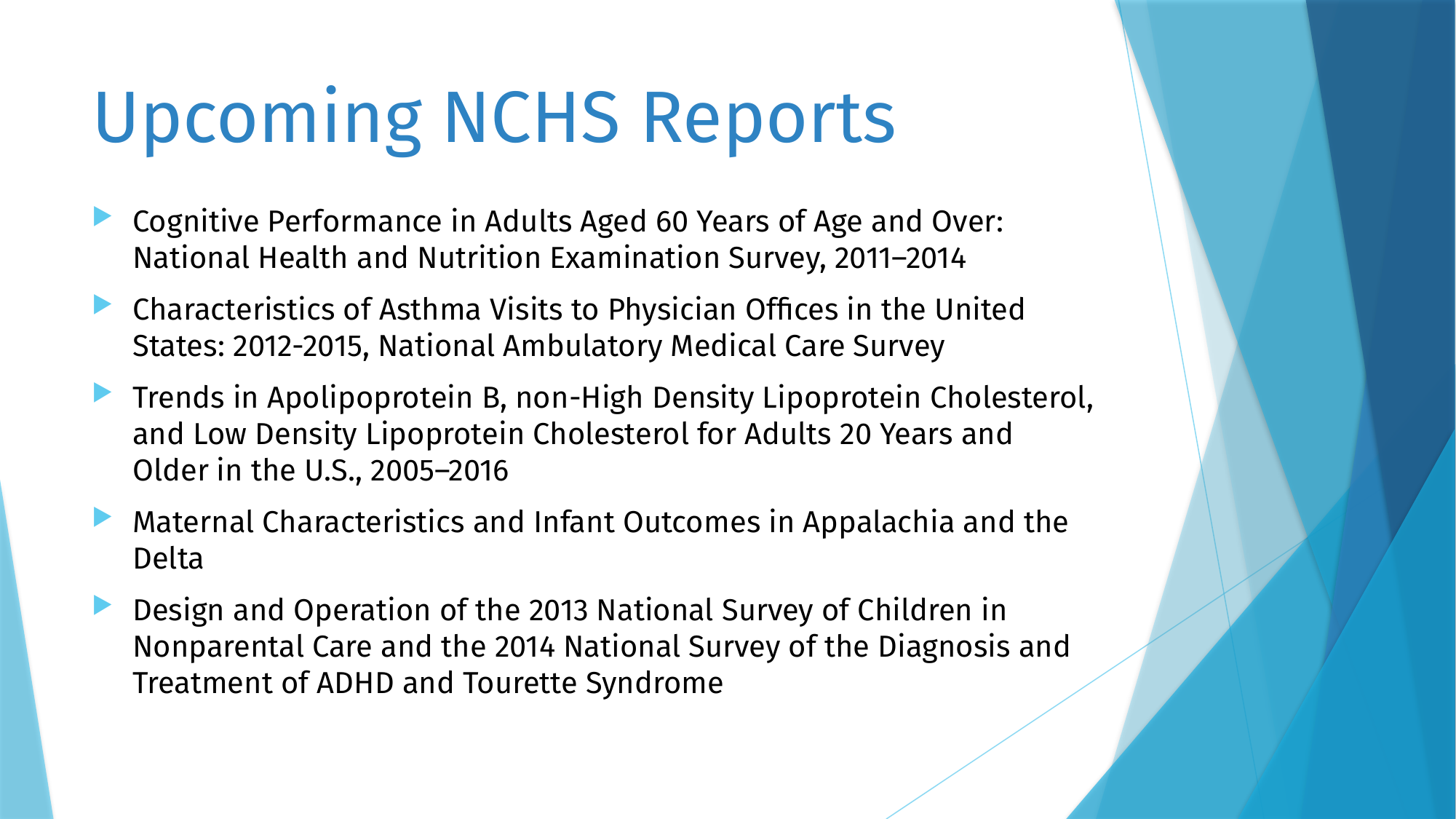

# Upcoming NCHS Reports
Cognitive Performance in Adults Aged 60 Years of Age and Over: National Health and Nutrition Examination Survey, 2011–2014
Characteristics of Asthma Visits to Physician Offices in the United States: 2012-2015, National Ambulatory Medical Care Survey
Trends in Apolipoprotein B, non-High Density Lipoprotein Cholesterol, and Low Density Lipoprotein Cholesterol for Adults 20 Years and Older in the U.S., 2005–2016
Maternal Characteristics and Infant Outcomes in Appalachia and the Delta
Design and Operation of the 2013 National Survey of Children in Nonparental Care and the 2014 National Survey of the Diagnosis and Treatment of ADHD and Tourette Syndrome